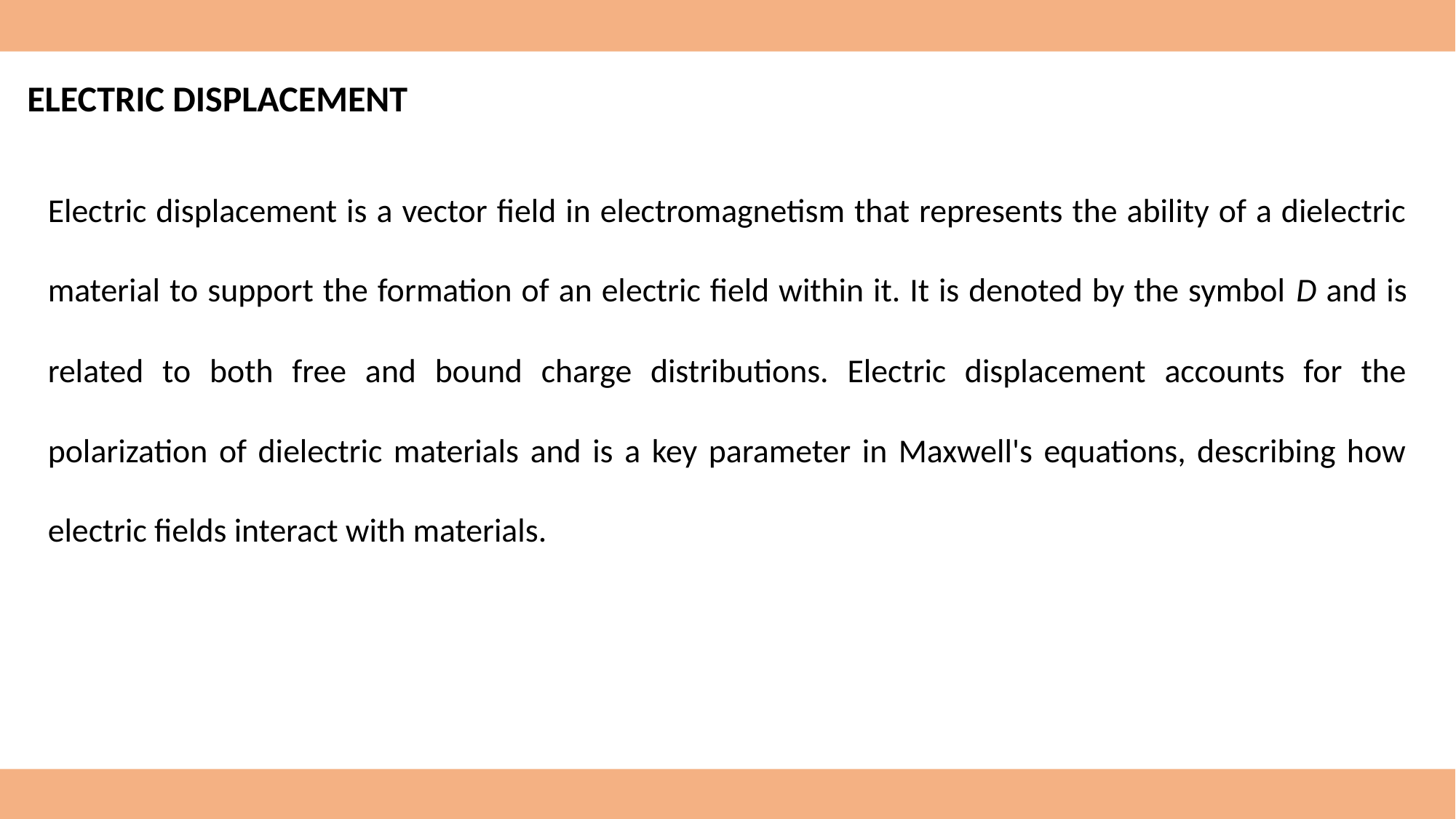

ELECTRIC DISPLACEMENT
Electric displacement is a vector field in electromagnetism that represents the ability of a dielectric material to support the formation of an electric field within it. It is denoted by the symbol D and is related to both free and bound charge distributions. Electric displacement accounts for the polarization of dielectric materials and is a key parameter in Maxwell's equations, describing how electric fields interact with materials.